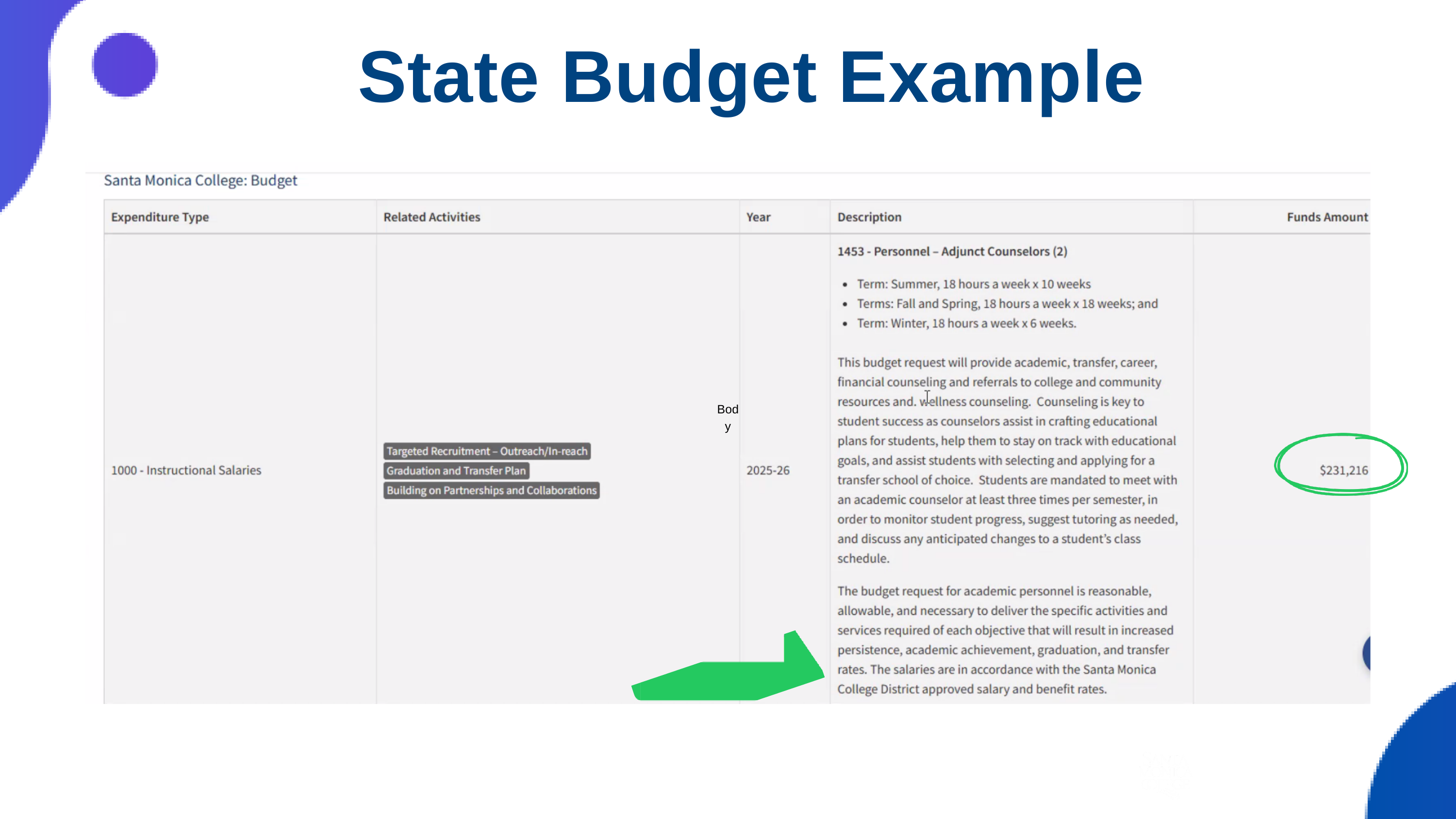

State Budget Example

Body

SMC FOUNDATION GRANTS TRAINING | 2025